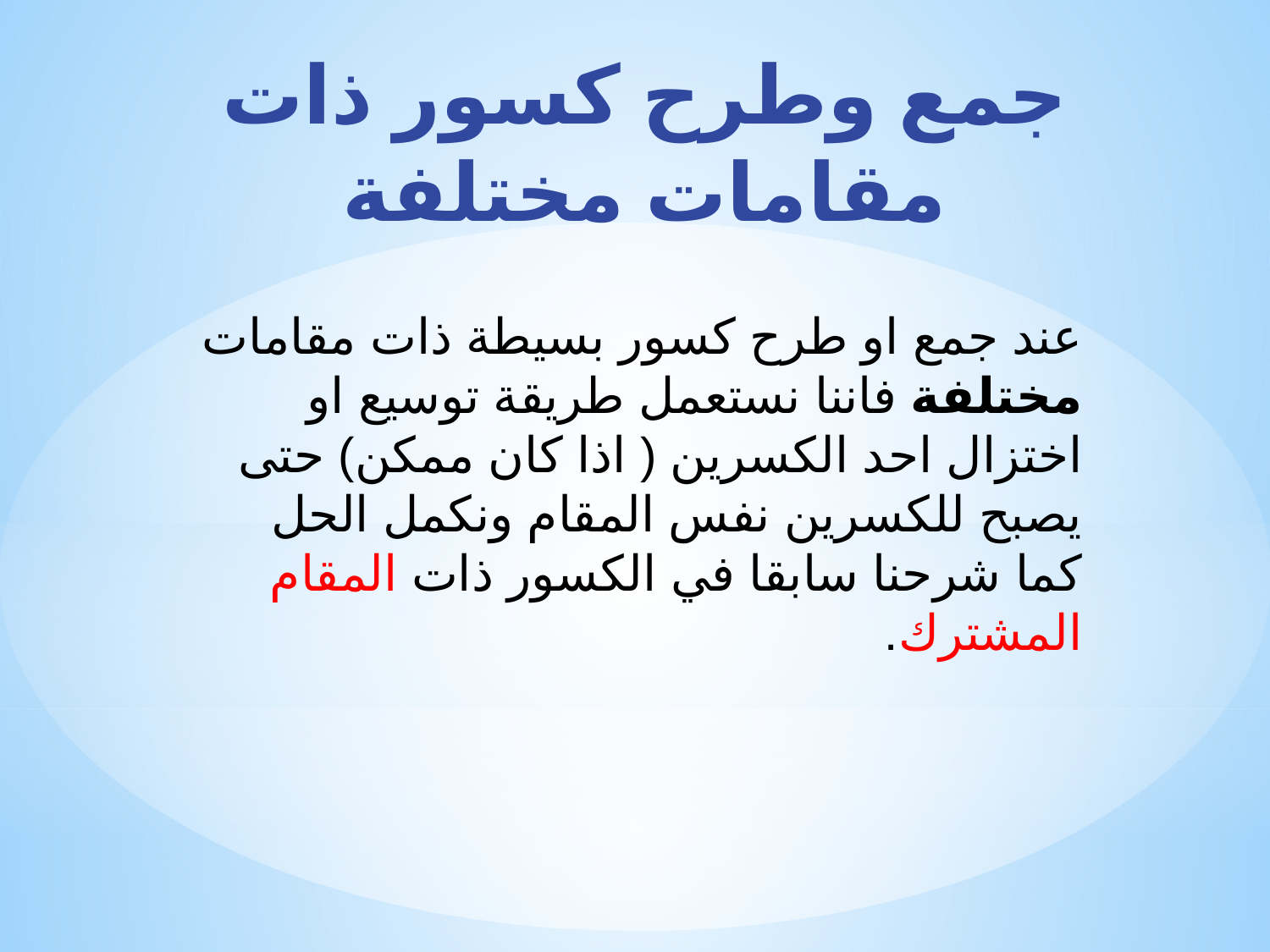

# جمع وطرح كسور ذات مقامات مختلفة
عند جمع او طرح كسور بسيطة ذات مقامات مختلفة فاننا نستعمل طريقة توسيع او اختزال احد الكسرين ( اذا كان ممكن) حتى يصبح للكسرين نفس المقام ونكمل الحل كما شرحنا سابقا في الكسور ذات المقام المشترك.